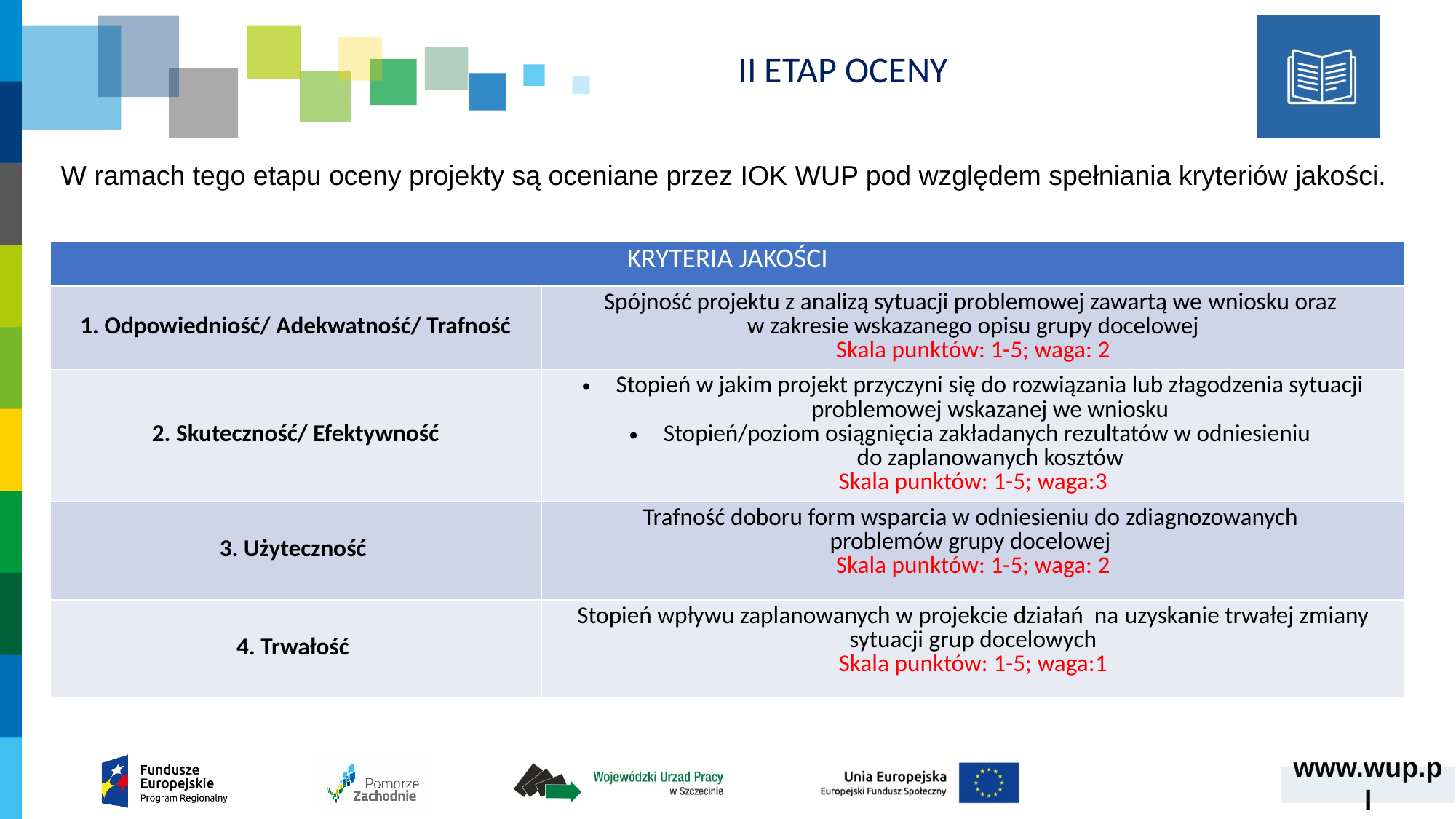

II ETAP OCENY
W ramach tego etapu oceny projekty są oceniane przez IOK WUP pod względem spełniania kryteriów jakości.
| KRYTERIA JAKOŚCI |  |
| --- | --- |
| 1. Odpowiedniość/ Adekwatność/ Trafność | Spójność projektu z analizą sytuacji problemowej zawartą we wniosku oraz w zakresie wskazanego opisu grupy docelowej Skala punktów: 1-5; waga: 2 |
| 2. Skuteczność/ Efektywność | Stopień w jakim projekt przyczyni się do rozwiązania lub złagodzenia sytuacji problemowej wskazanej we wniosku Stopień/poziom osiągnięcia zakładanych rezultatów w odniesieniu do zaplanowanych kosztów Skala punktów: 1-5; waga:3 |
| 3. Użyteczność | Trafność doboru form wsparcia w odniesieniu do zdiagnozowanych problemów grupy docelowej Skala punktów: 1-5; waga: 2 |
| 4. Trwałość | Stopień wpływu zaplanowanych w projekcie działań na uzyskanie trwałej zmiany sytuacji grup docelowych Skala punktów: 1-5; waga:1 |